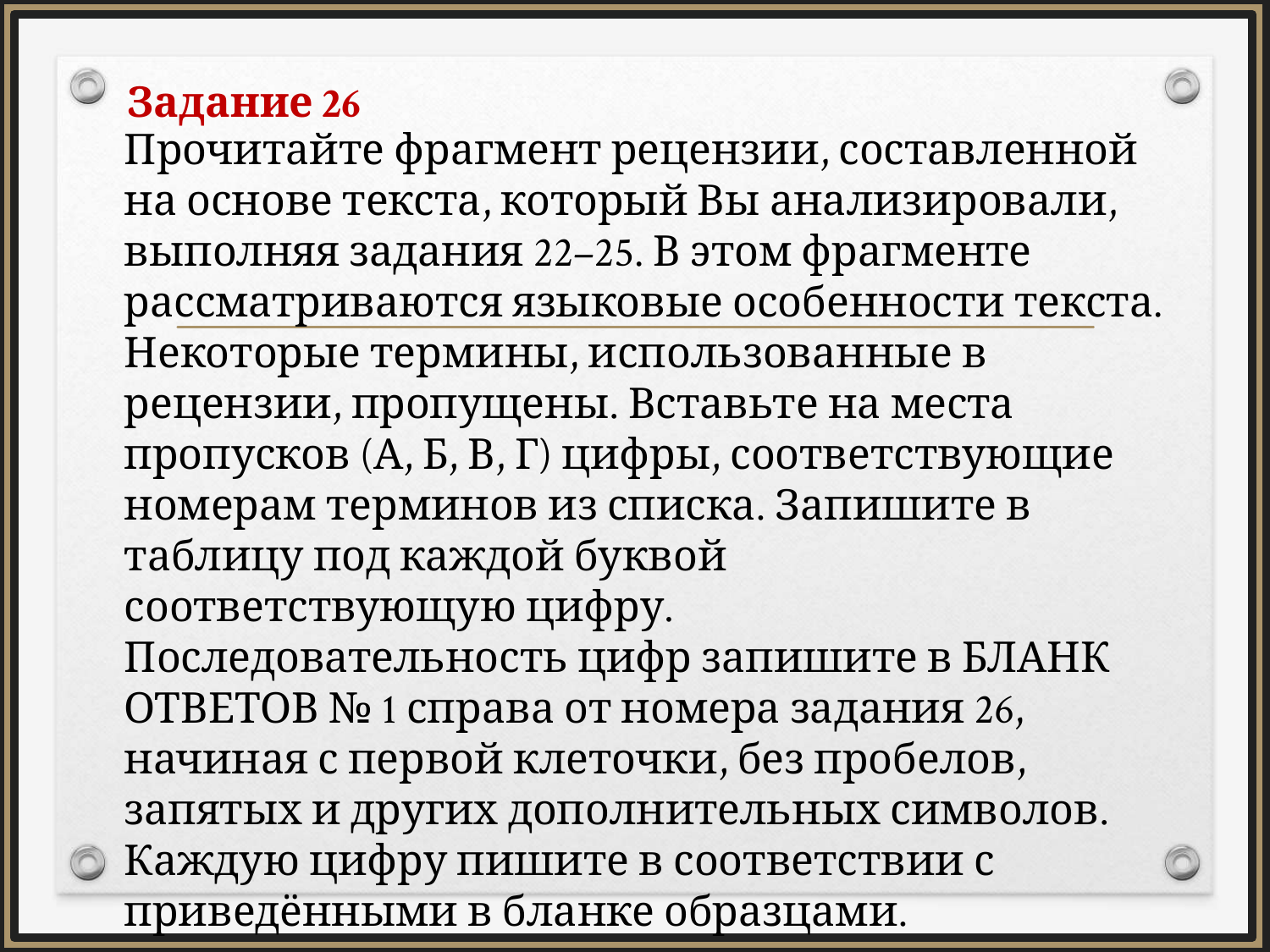

Задание 26
Прочитайте фрагмент рецензии, составленной на основе текста, который Вы анализировали, выполняя задания 22–25. В этом фрагменте рассматриваются языковые особенности текста. Некоторые термины, использованные в рецензии, пропущены. Вставьте на места пропусков (А, Б, В, Г) цифры, соответствующие номерам терминов из списка. Запишите в таблицу под каждой буквой
соответствующую цифру.
Последовательность цифр запишите в БЛАНК ОТВЕТОВ № 1 справа от номера задания 26, начиная с первой клеточки, без пробелов, запятых и других дополнительных символов.
Каждую цифру пишите в соответствии с приведёнными в бланке образцами.